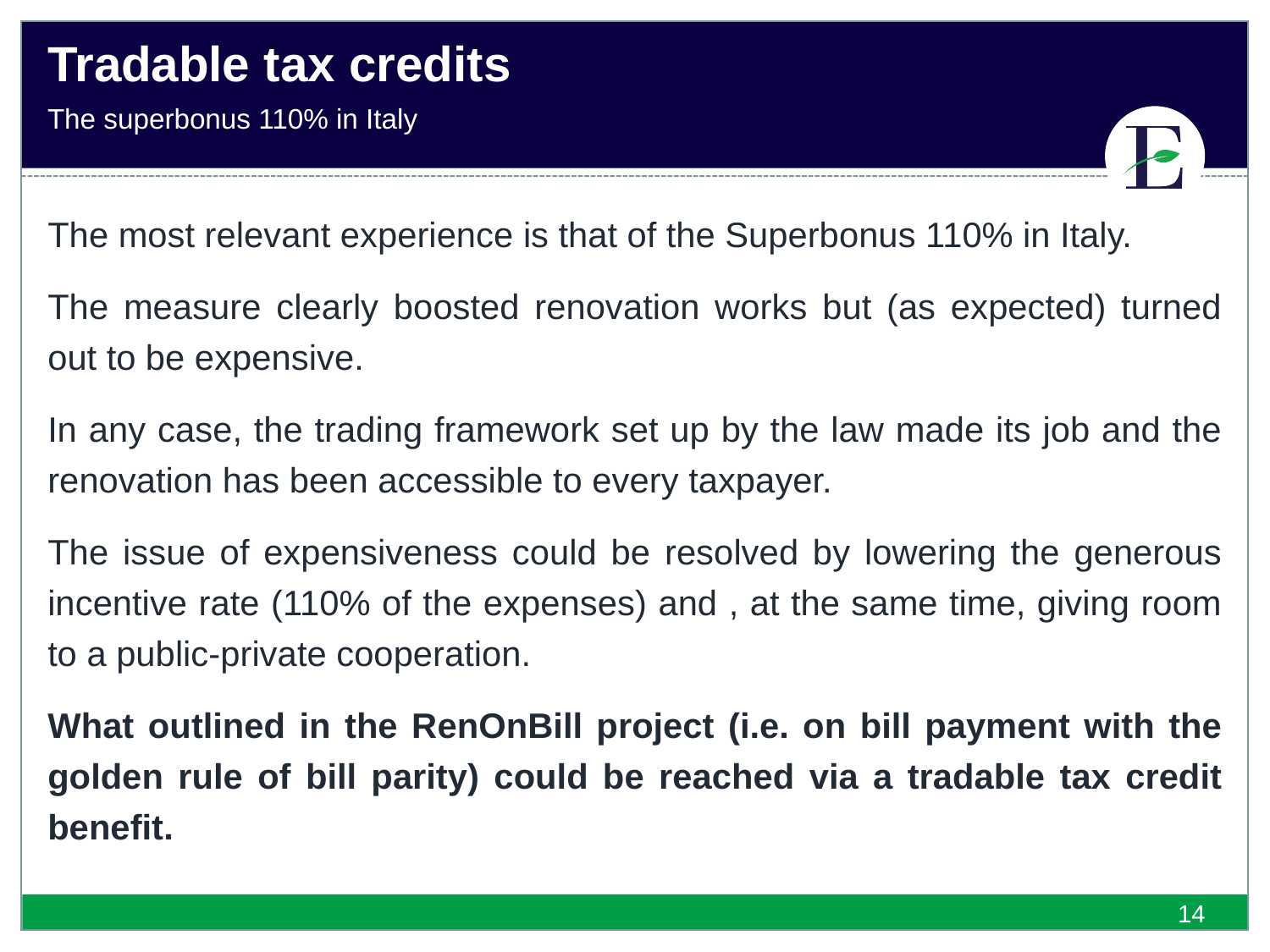

Tradable tax credits
The superbonus 110% in Italy
The most relevant experience is that of the Superbonus 110% in Italy.
The measure clearly boosted renovation works but (as expected) turned out to be expensive.
In any case, the trading framework set up by the law made its job and the renovation has been accessible to every taxpayer.
The issue of expensiveness could be resolved by lowering the generous incentive rate (110% of the expenses) and , at the same time, giving room to a public-private cooperation.
What outlined in the RenOnBill project (i.e. on bill payment with the golden rule of bill parity) could be reached via a tradable tax credit benefit.